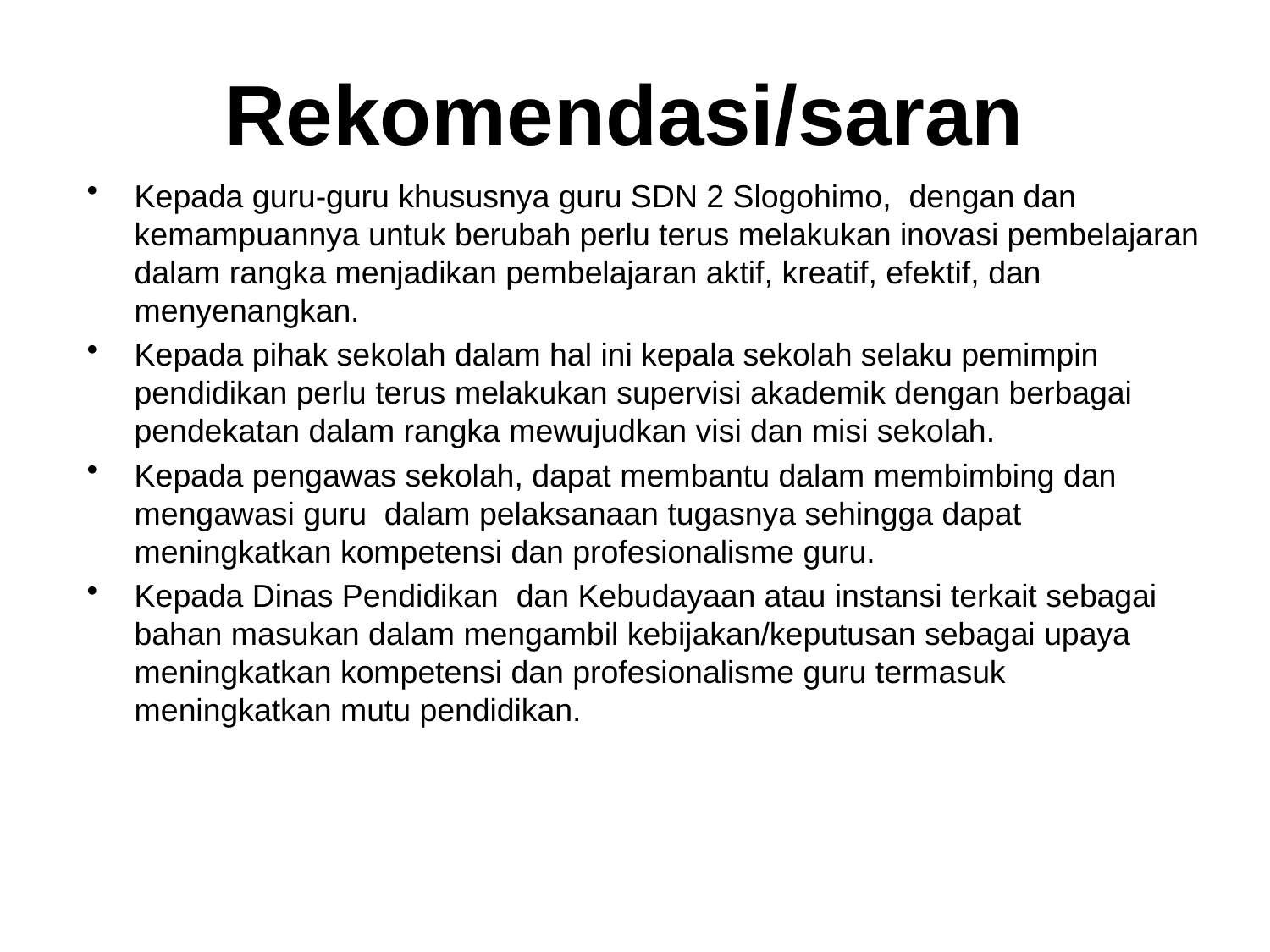

# Rekomendasi/saran
Kepada guru-guru khususnya guru SDN 2 Slogohimo,  dengan dan kemampuannya untuk berubah perlu terus melakukan inovasi pembelajaran dalam rangka menjadikan pembelajaran aktif, kreatif, efektif, dan menyenangkan.
Kepada pihak sekolah dalam hal ini kepala sekolah selaku pemimpin pendidikan perlu terus melakukan supervisi akademik dengan berbagai pendekatan dalam rangka mewujudkan visi dan misi sekolah.
Kepada pengawas sekolah, dapat membantu dalam membimbing dan mengawasi guru  dalam pelaksanaan tugasnya sehingga dapat meningkatkan kompetensi dan profesionalisme guru.
Kepada Dinas Pendidikan  dan Kebudayaan atau instansi terkait sebagai bahan masukan dalam mengambil kebijakan/keputusan sebagai upaya meningkatkan kompetensi dan profesionalisme guru termasuk meningkatkan mutu pendidikan.